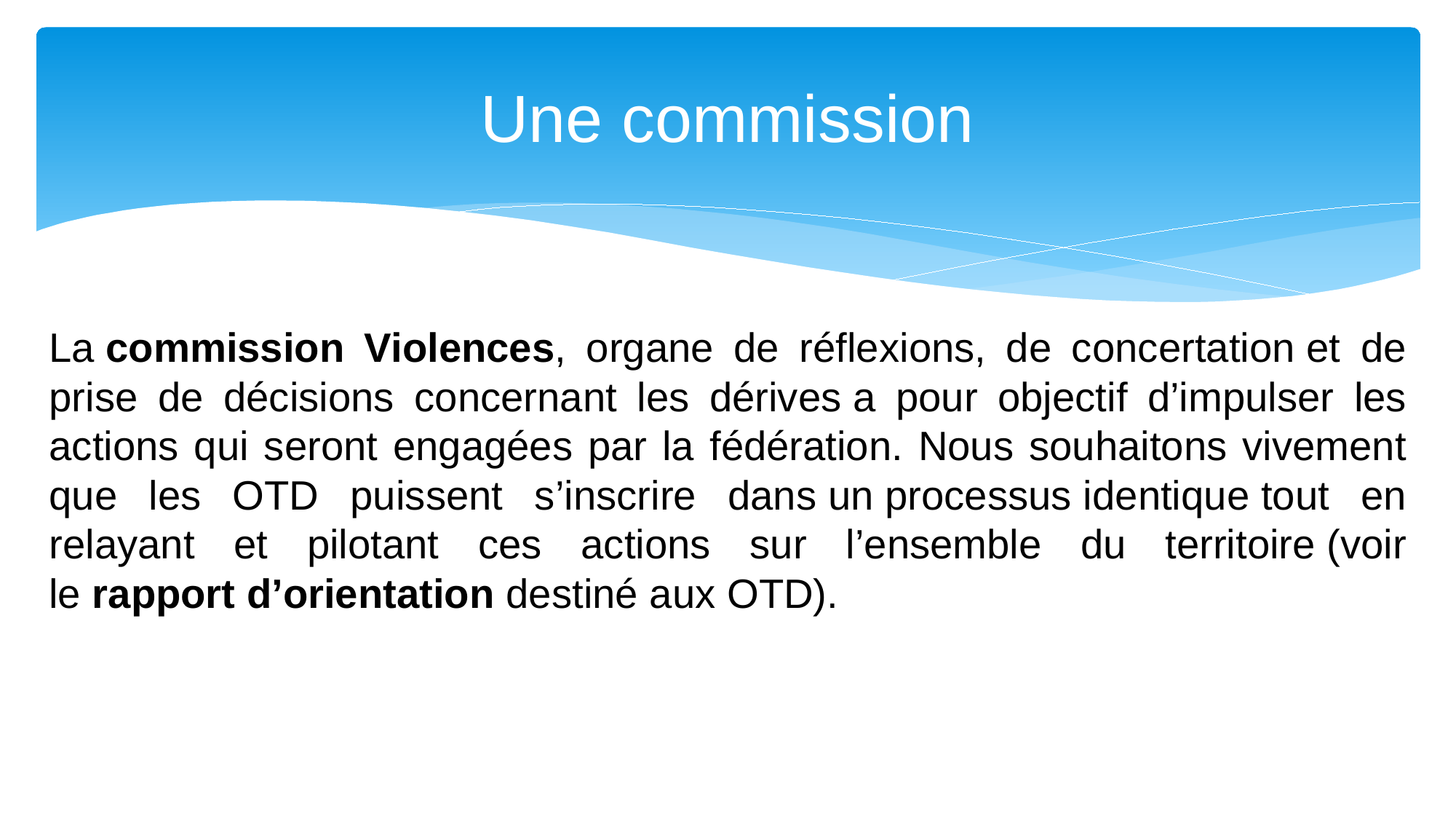

# Une commission
La commission Violences, organe de réflexions, de concertation et de prise de décisions concernant les dérives a pour objectif d’impulser les actions qui seront engagées par la fédération. Nous souhaitons vivement que les OTD puissent s’inscrire dans un processus identique tout en relayant et pilotant ces actions sur l’ensemble du territoire (voir le rapport d’orientation destiné aux OTD).